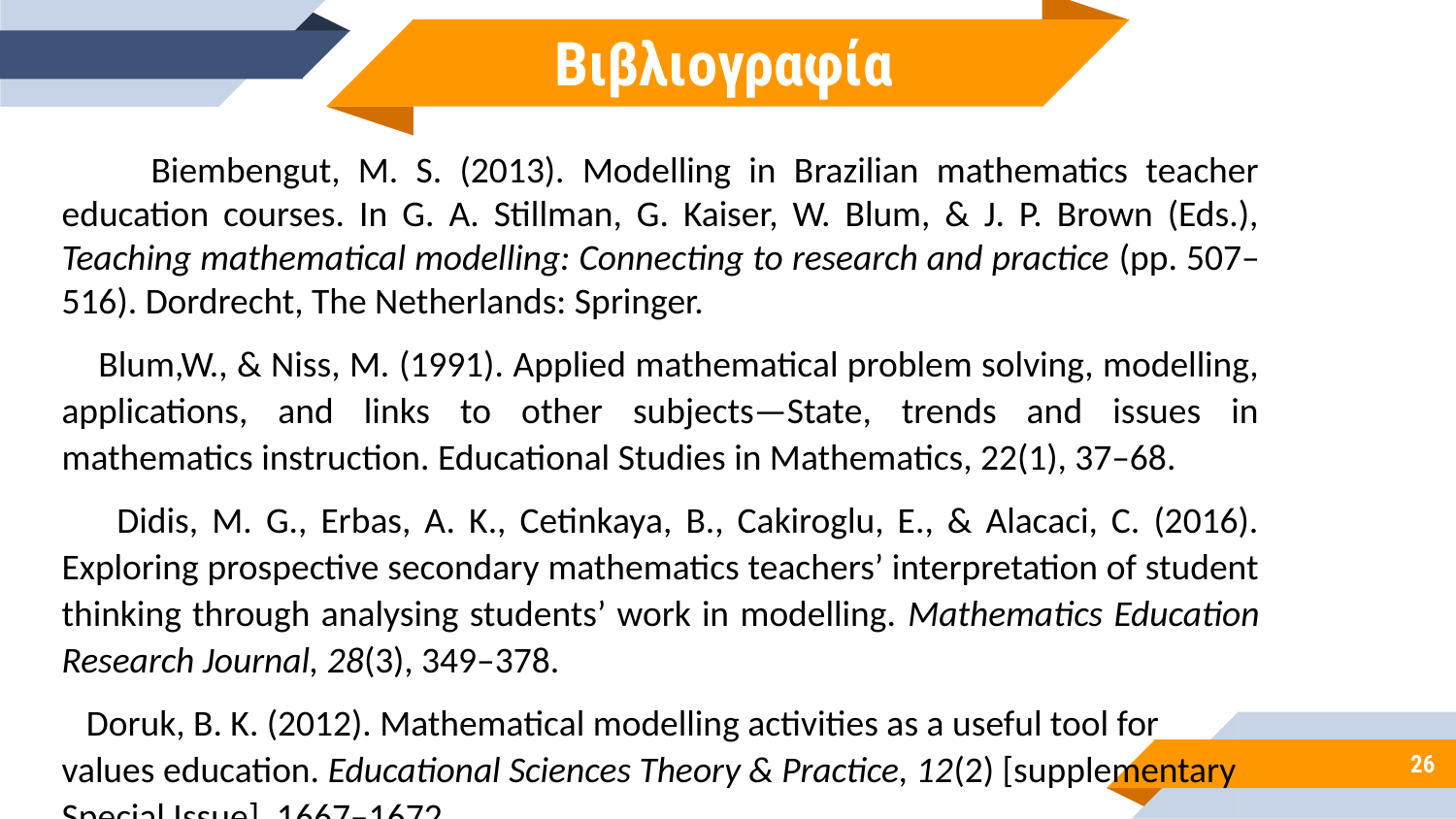

Βιβλιογραφία
     Biembengut, M. S. (2013). Modelling in Brazilian mathematics teacher education courses. In G. A. Stillman, G. Kaiser, W. Blum, & J. P. Brown (Eds.), Teaching mathematical modelling: Connecting to research and practice (pp. 507–516). Dordrecht, The Netherlands: Springer.
    Blum,W., & Niss, M. (1991). Applied mathematical problem solving, modelling, applications, and links to other subjects—State, trends and issues in mathematics instruction. Educational Studies in Mathematics, 22(1), 37–68.
    Didis, M. G., Erbas, A. K., Cetinkaya, B., Cakiroglu, E., & Alacaci, C. (2016). Exploring prospective secondary mathematics teachers’ interpretation of student thinking through analysing students’ work in modelling. Mathematics Education Research Journal, 28(3), 349–378.
   Doruk, B. K. (2012). Mathematical modelling activities as a useful tool for values education. Educational Sciences Theory & Practice, 12(2) [supplementary Special Issue], 1667–1672.

26